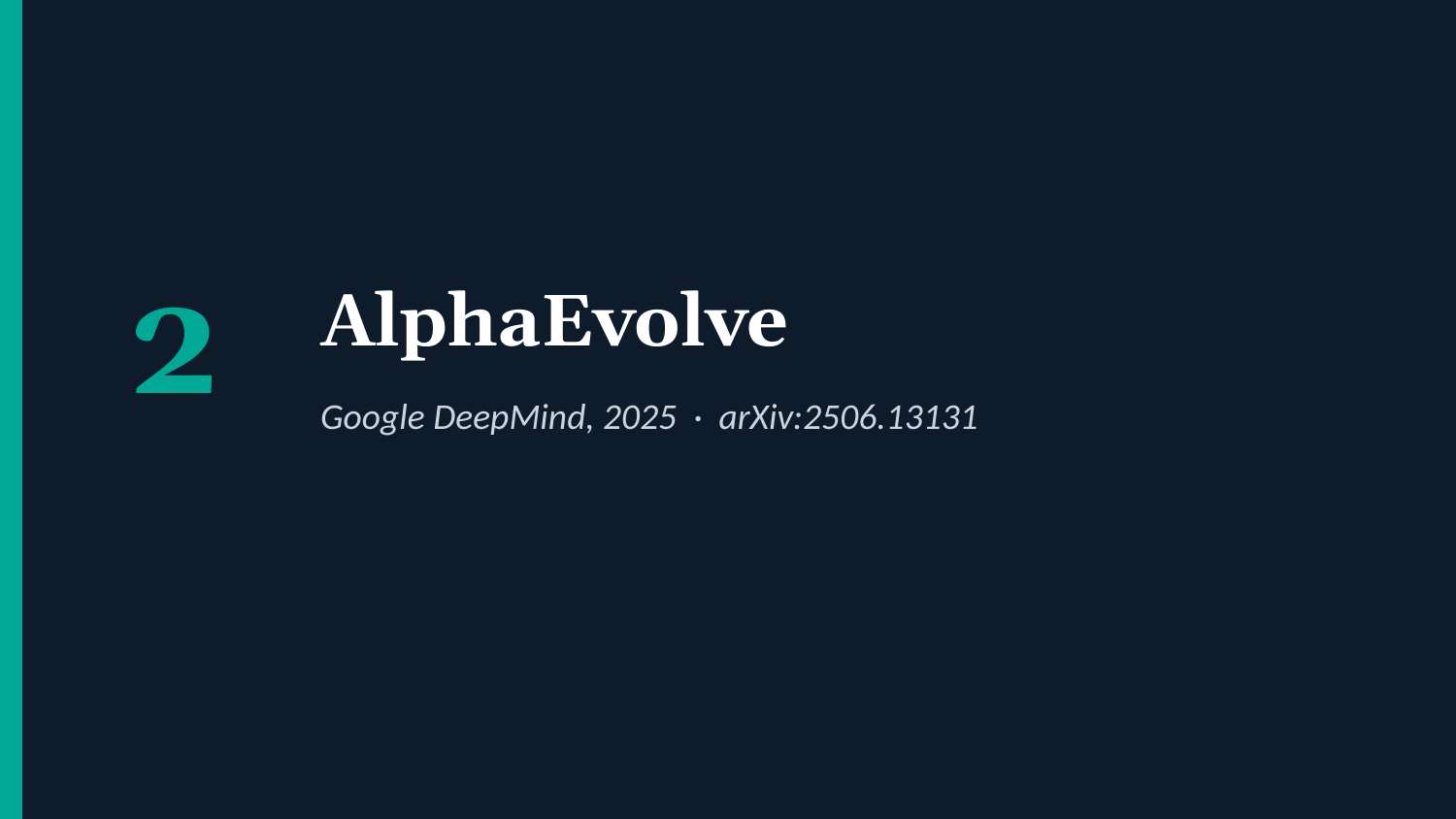

2
AlphaEvolve
Google DeepMind, 2025  ·  arXiv:2506.13131